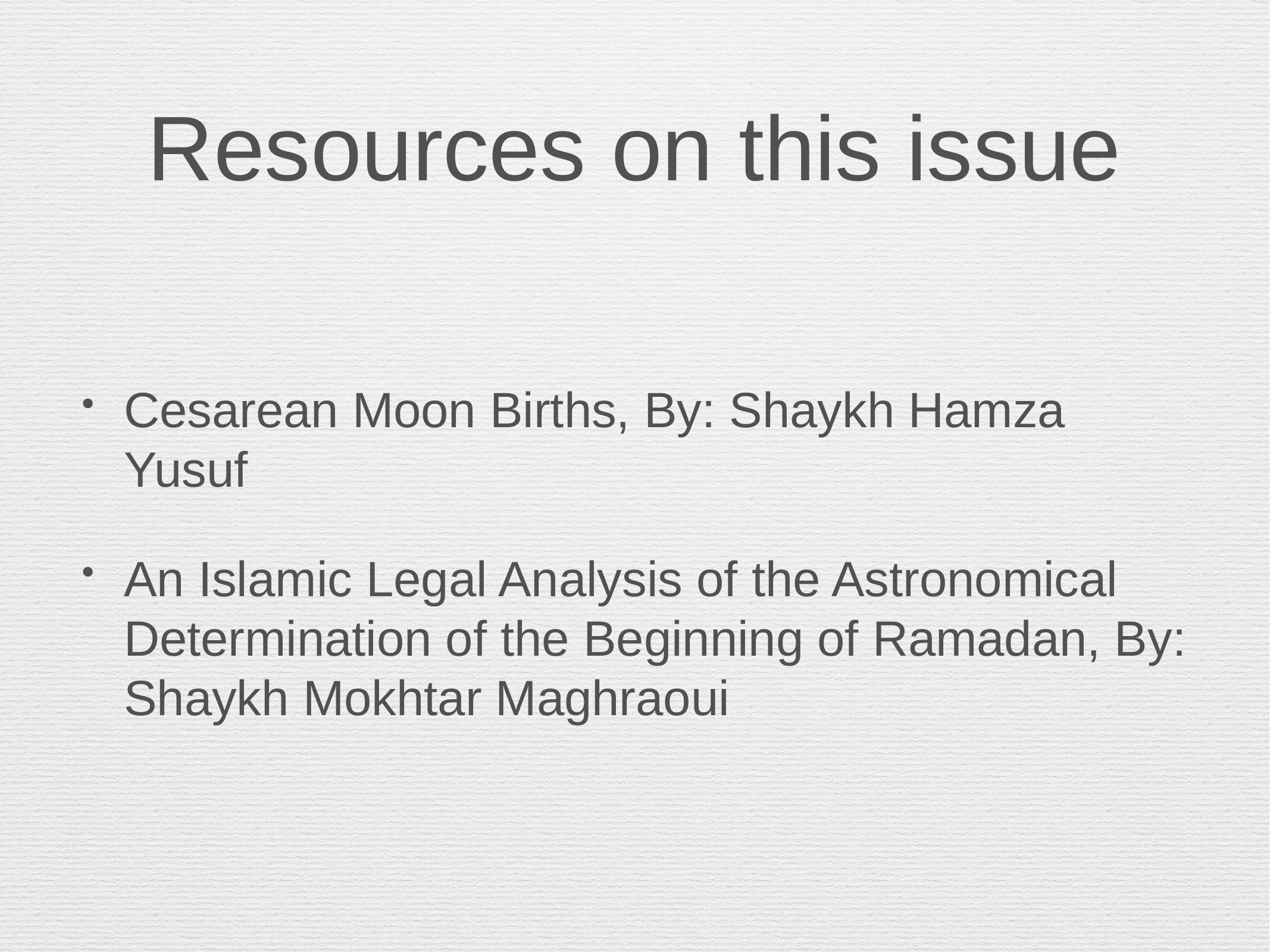

# Resources on this issue
Cesarean Moon Births, By: Shaykh Hamza Yusuf
An Islamic Legal Analysis of the Astronomical Determination of the Beginning of Ramadan, By: Shaykh Mokhtar Maghraoui